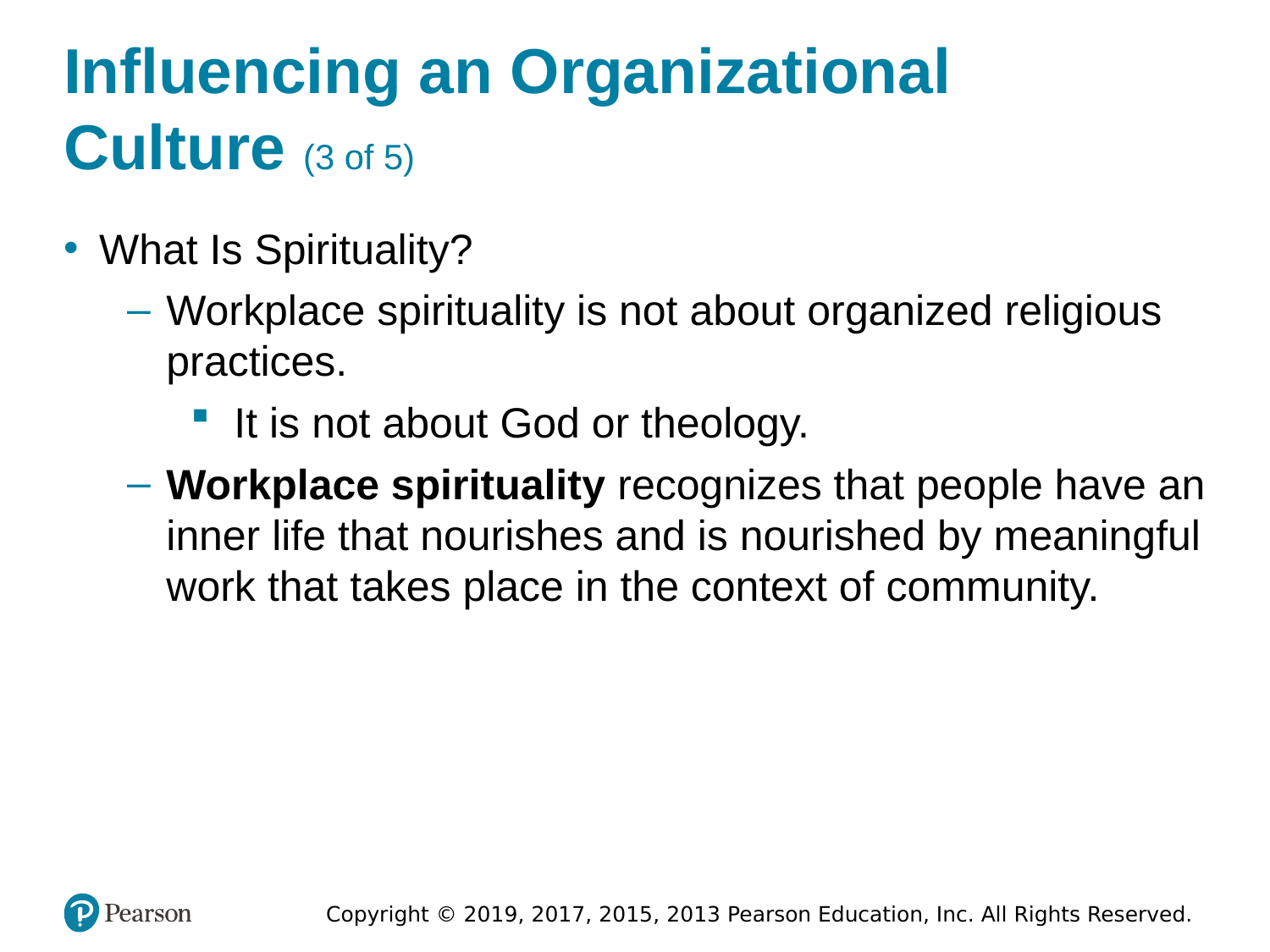

# Influencing an Organizational Culture (3 of 5)
What Is Spirituality?
Workplace spirituality is not about organized religious practices.
 It is not about God or theology.
Workplace spirituality recognizes that people have an inner life that nourishes and is nourished by meaningful work that takes place in the context of community.